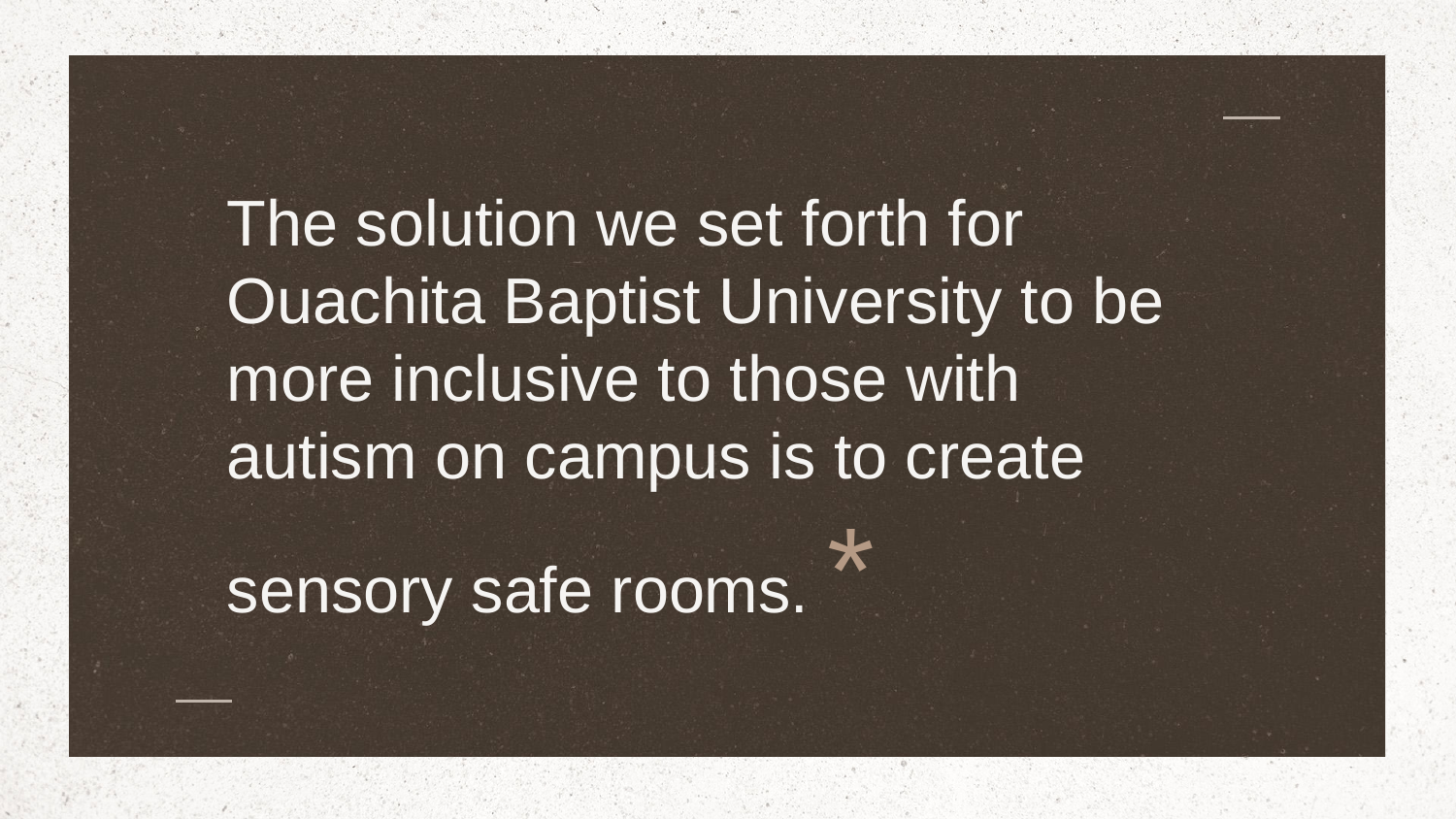

# The solution we set forth for Ouachita Baptist University to be more inclusive to those with autism on campus is to create sensory safe rooms. *